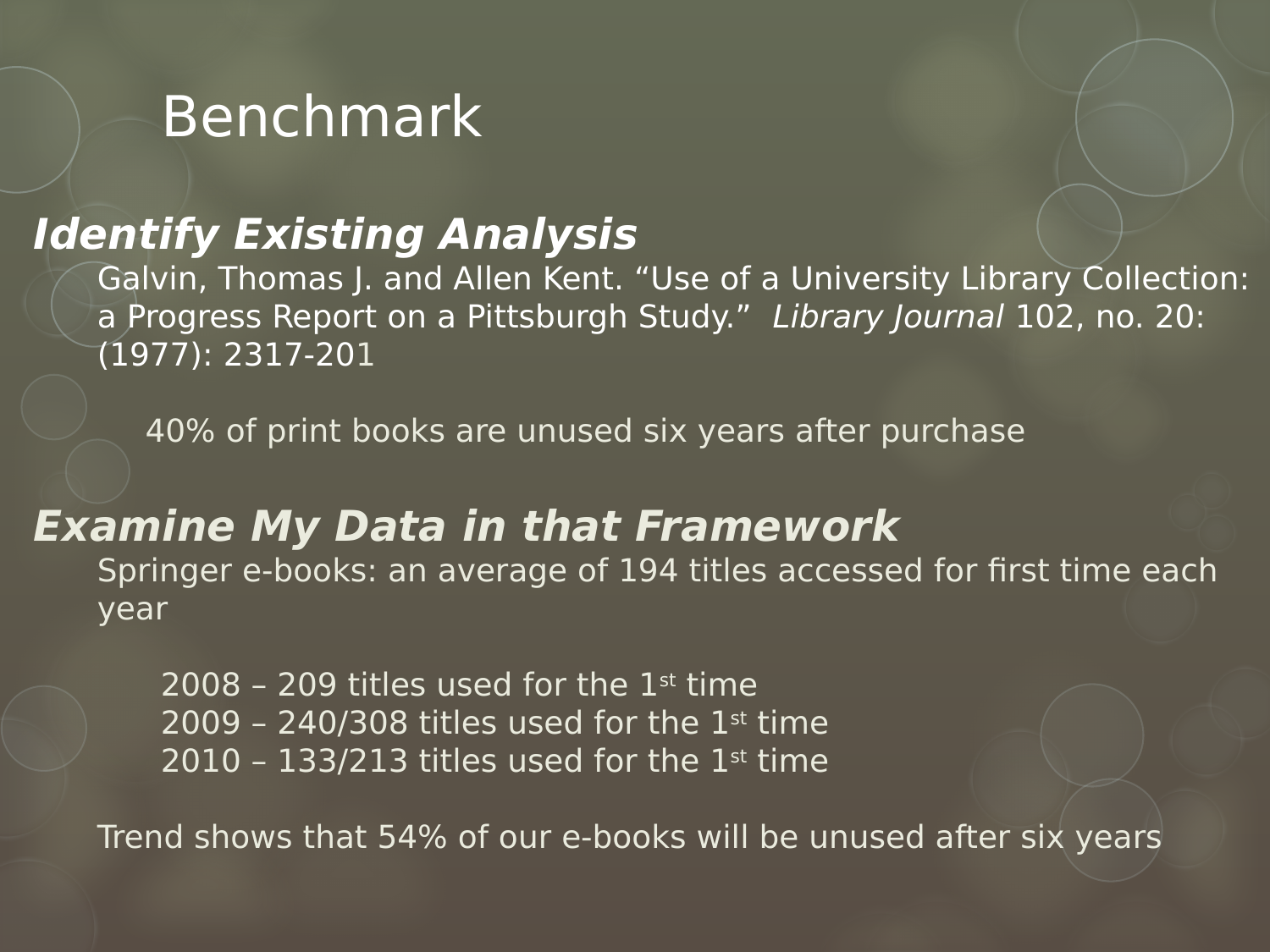

# Benchmark
Identify Existing Analysis
Galvin, Thomas J. and Allen Kent. “Use of a University Library Collection: a Progress Report on a Pittsburgh Study.”  Library Journal 102, no. 20: (1977): 2317-201

 40% of print books are unused six years after purchase

Examine My Data in that Framework
Springer e-books: an average of 194 titles accessed for first time each year

2008 – 209 titles used for the 1st time
2009 – 240/308 titles used for the 1st time
2010 – 133/213 titles used for the 1st time

Trend shows that 54% of our e-books will be unused after six years